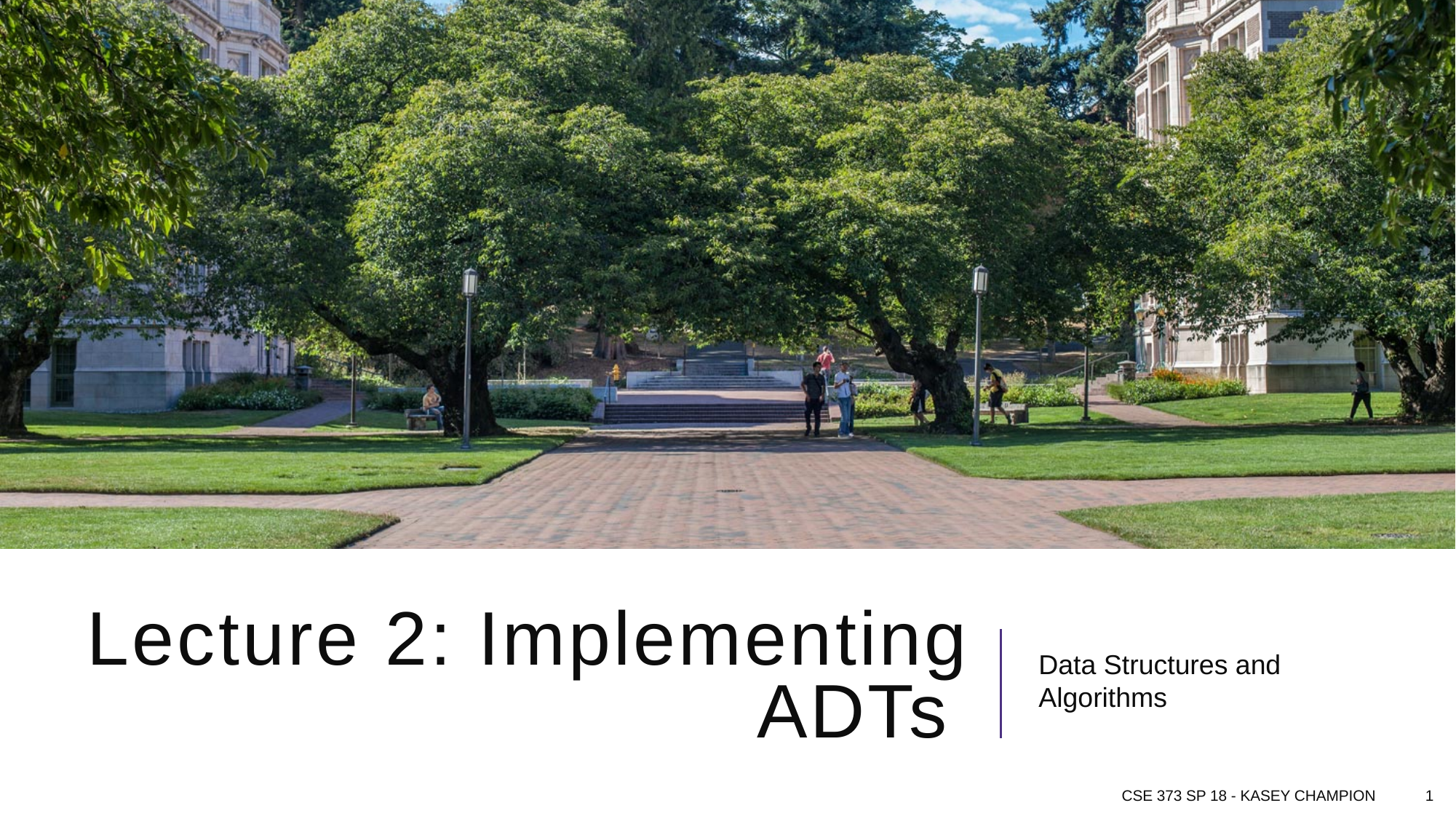

# Lecture 2: Implementing ADTs
Data Structures and Algorithms
CSE 373 SP 18 - Kasey Champion
1